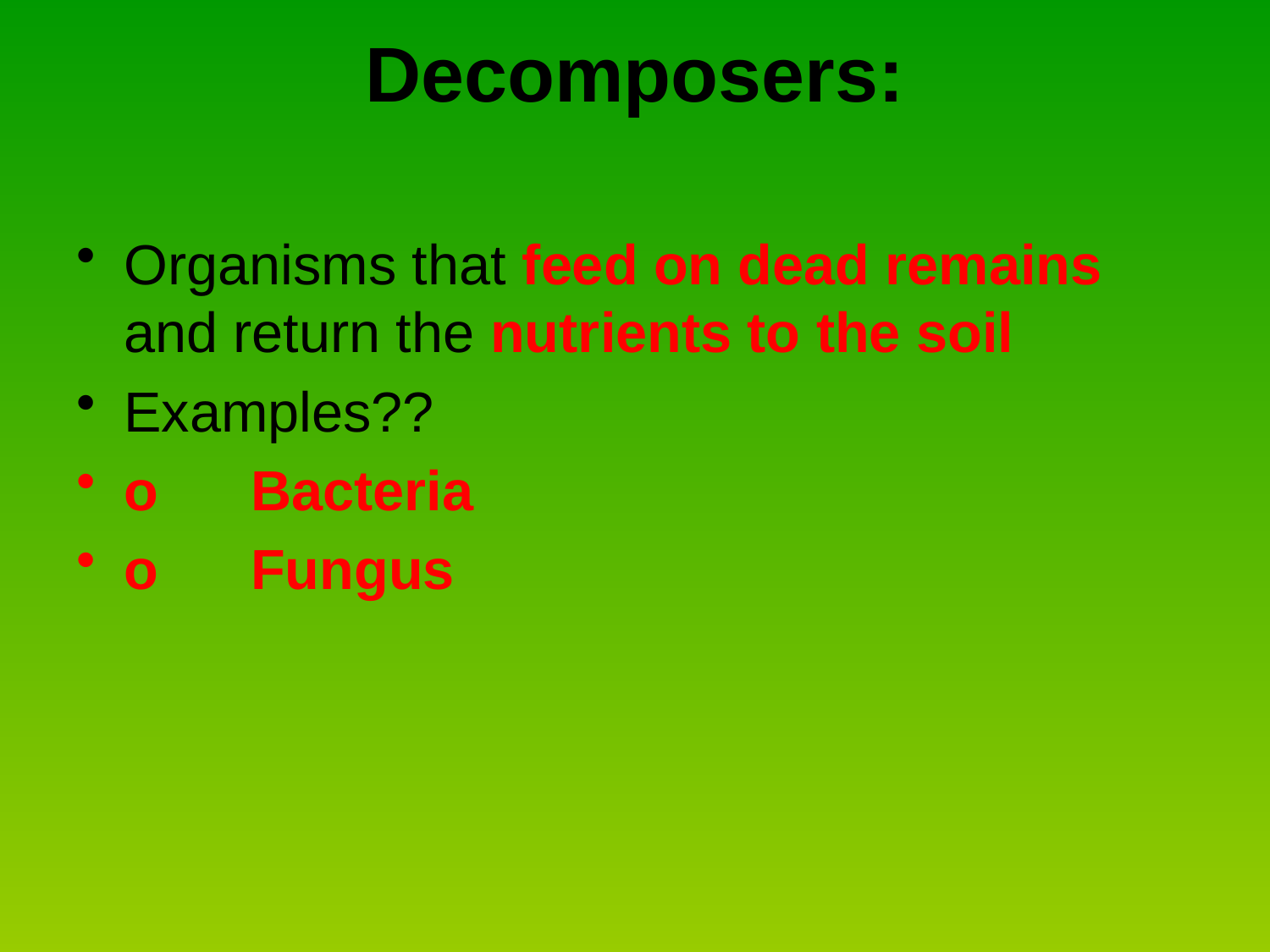

# Decomposers:
Organisms that feed on dead remains and return the nutrients to the soil
Examples??
o	Bacteria
o	Fungus